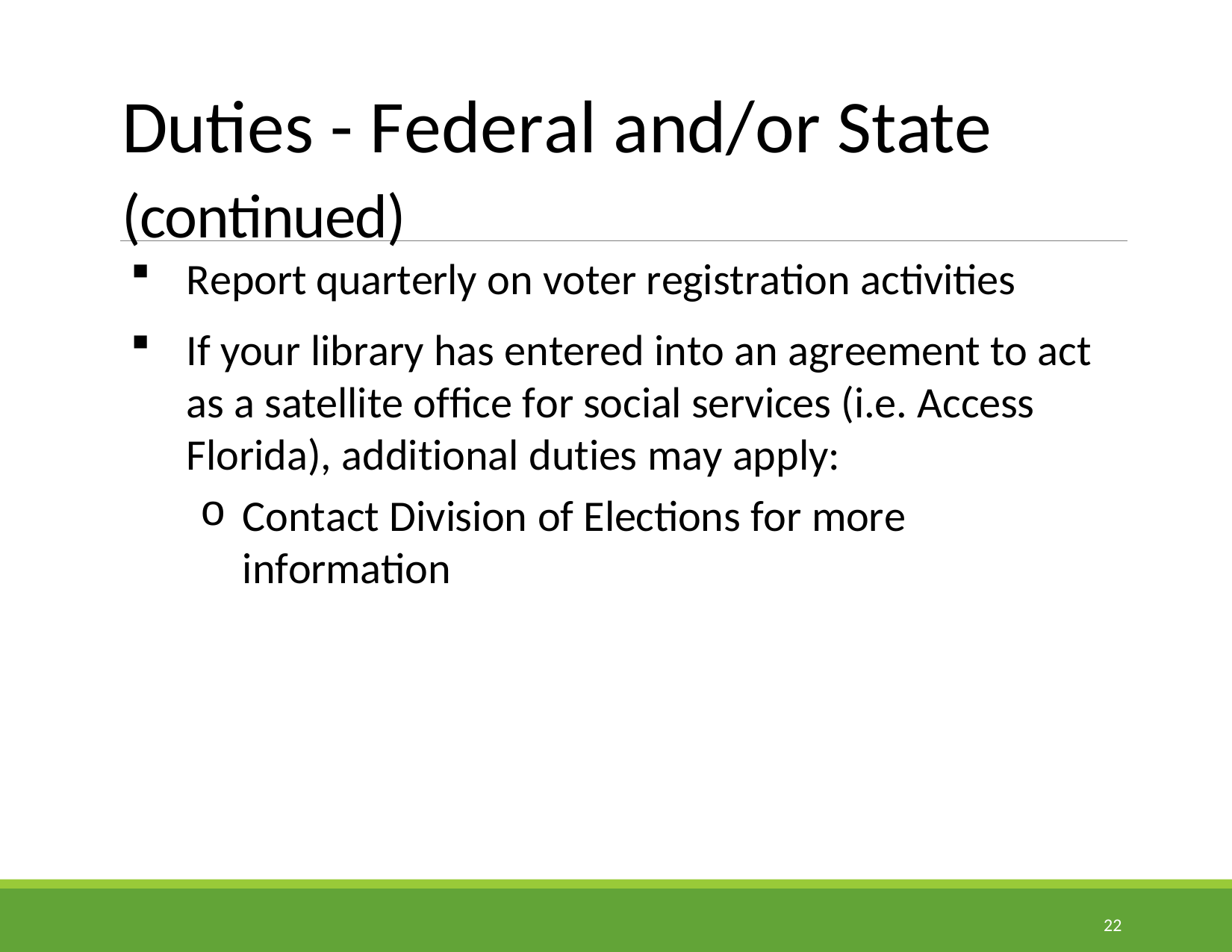

# Duties - Federal and/or State
(continued)

Report quarterly on voter registration activities
If your library has entered into an agreement to act as a satellite office for social services (i.e. Access Florida), additional duties may apply:
Contact Division of Elections for more information
22